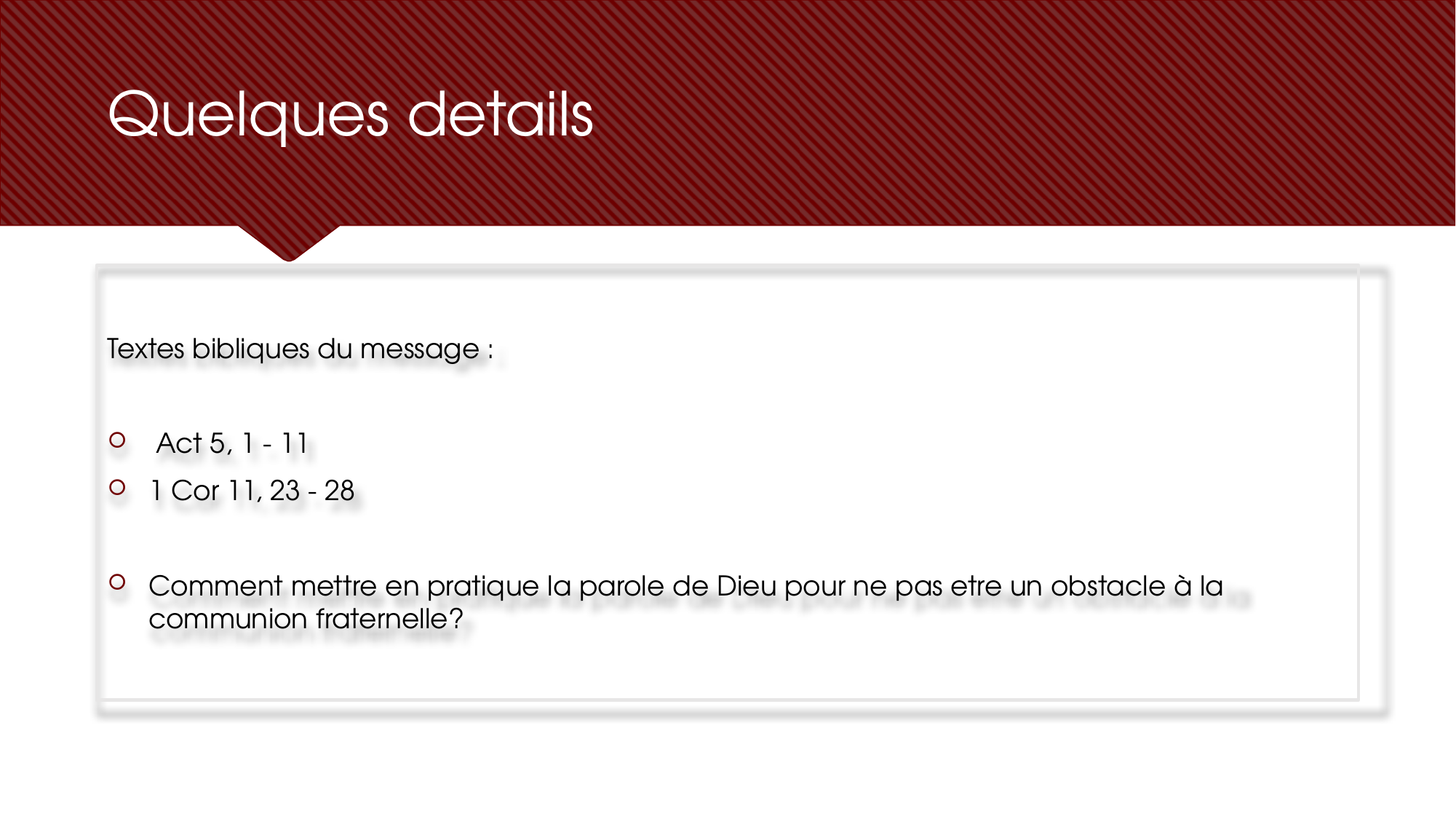

# Quelques details
Textes bibliques du message :

 Act 5, 1 - 11
1 Cor 11, 23 - 28

Comment mettre en pratique la parole de Dieu pour ne pas etre un obstacle à la communion fraternelle?